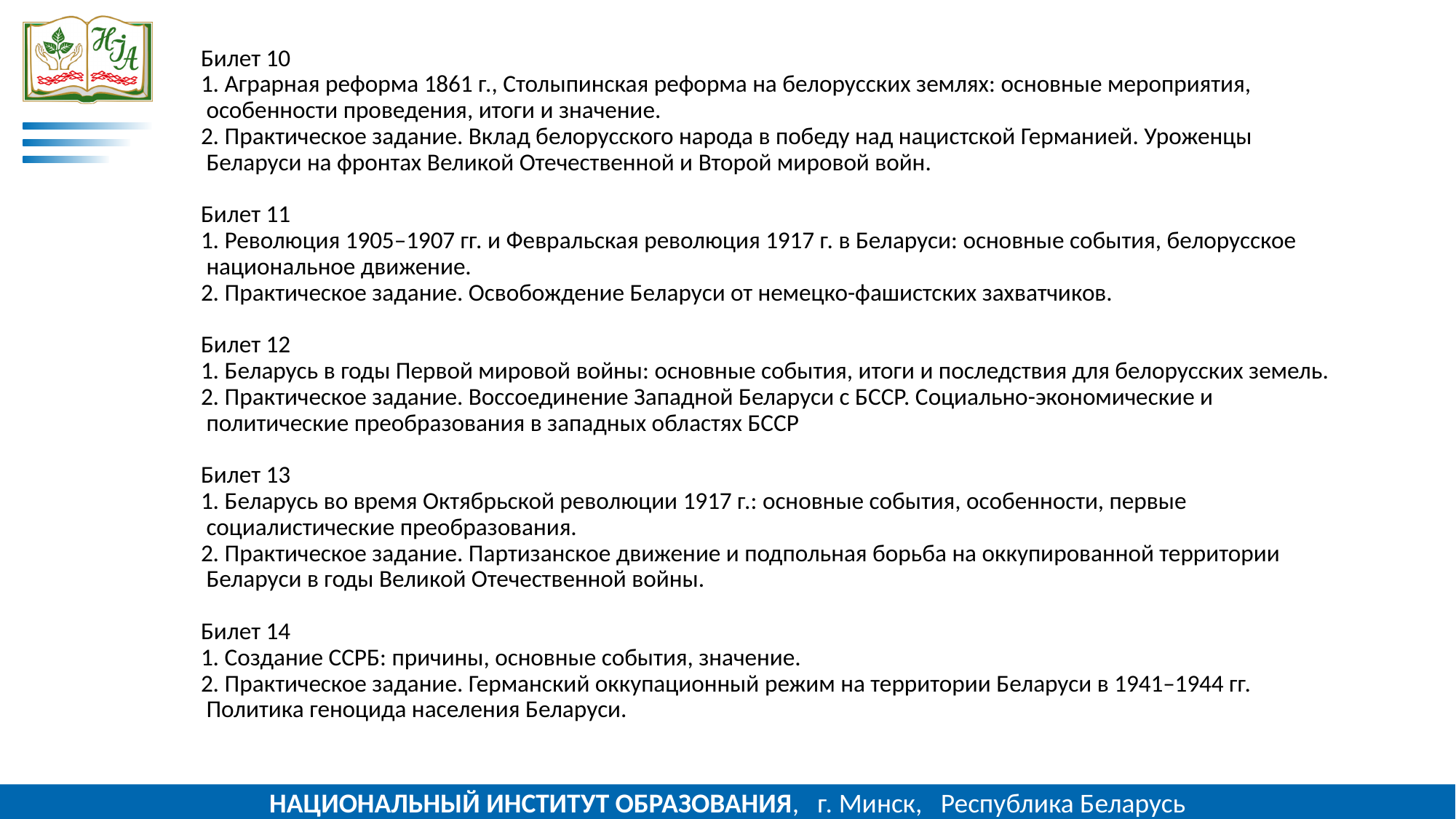

Билет 10
1. Аграрная реформа 1861 г., Столыпинская реформа на белорусских землях: основные мероприятия, особенности проведения, итоги и значение.
2. Практическое задание. Вклад белорусского народа в победу над нацистской Германией. Уроженцы Беларуси на фронтах Великой Отечественной и Второй мировой войн.

Билет 11
1. Революция 1905–1907 гг. и Февральская революция 1917 г. в Беларуси: основные события, белорусское национальное движение.
2. Практическое задание. Освобождение Беларуси от немецко-фашистских захватчиков.

Билет 12
1. Беларусь в годы Первой мировой войны: основные события, итоги и последствия для белорусских земель.
2. Практическое задание. Воссоединение Западной Беларуси с БССР. Социально-экономические и политические преобразования в западных областях БССР

Билет 13
1. Беларусь во время Октябрьской революции 1917 г.: основные события, особенности, первые социалистические преобразования.
2. Практическое задание. Партизанское движение и подпольная борьба на оккупированной территории Беларуси в годы Великой Отечественной войны.

Билет 14
1. Создание ССРБ: причины, основные события, значение.
2. Практическое задание. Германский оккупационный режим на территории Беларуси в 1941–1944 гг. Политика геноцида населения Беларуси.